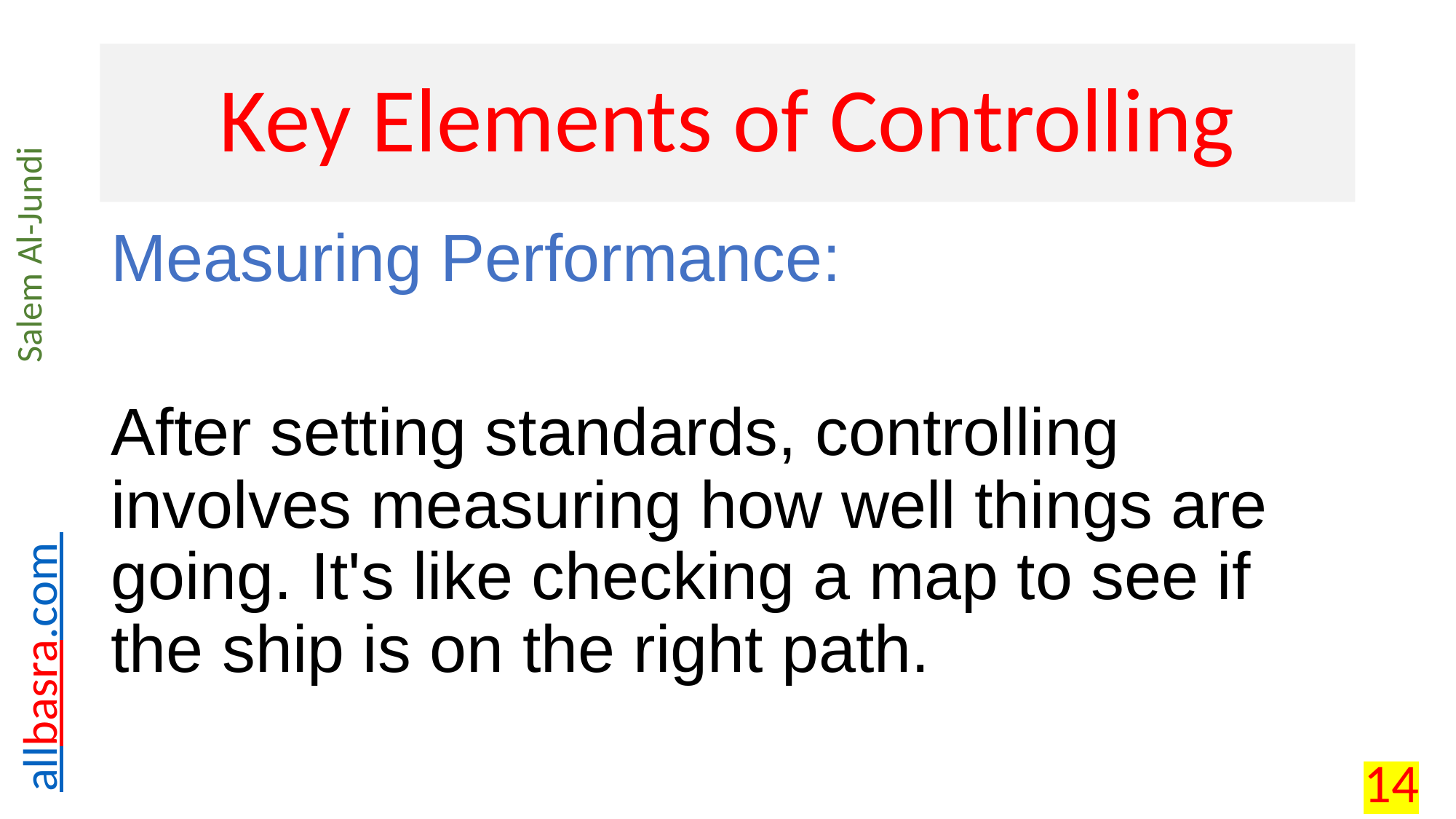

# Key Elements of Controlling
Measuring Performance:

After setting standards, controlling involves measuring how well things are going. It's like checking a map to see if the ship is on the right path.

14